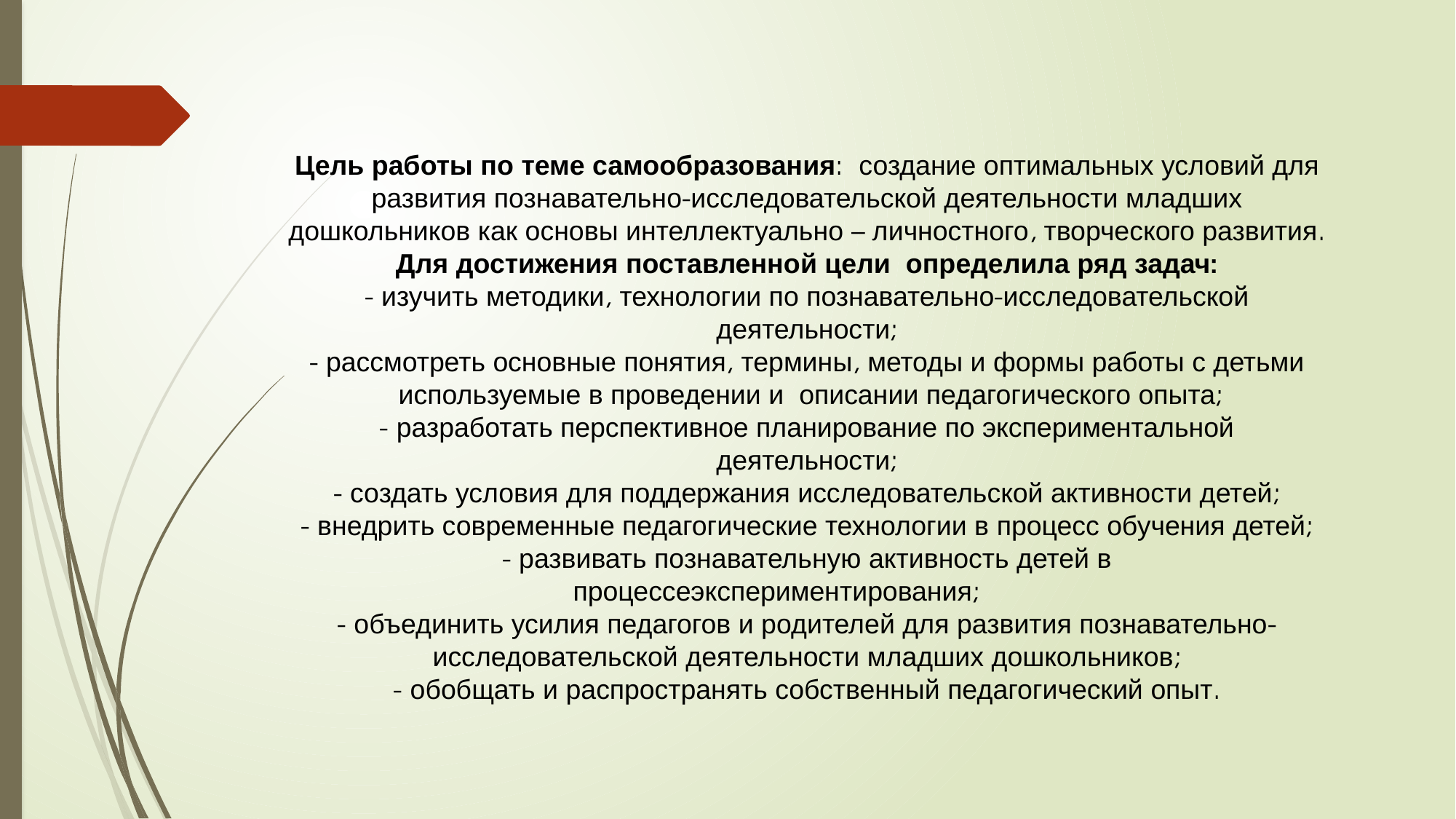

Цель работы по теме самообразования:  создание оптимальных условий для развития познавательно-исследовательской деятельности младших дошкольников как основы интеллектуально – личностного, творческого развития.
Для достижения поставленной цели  определила ряд задач:
- изучить методики, технологии по познавательно-исследовательской деятельности;
- рассмотреть основные понятия, термины, методы и формы работы с детьми  используемые в проведении и  описании педагогического опыта;
- разработать перспективное планирование по экспериментальной деятельности;
- создать условия для поддержания исследовательской активности детей;
- внедрить современные педагогические технологии в процесс обучения детей;
- развивать познавательную активность детей в процессеэкспериментирования;
- объединить усилия педагогов и родителей для развития познавательно-исследовательской деятельности младших дошкольников;
- обобщать и распространять собственный педагогический опыт.